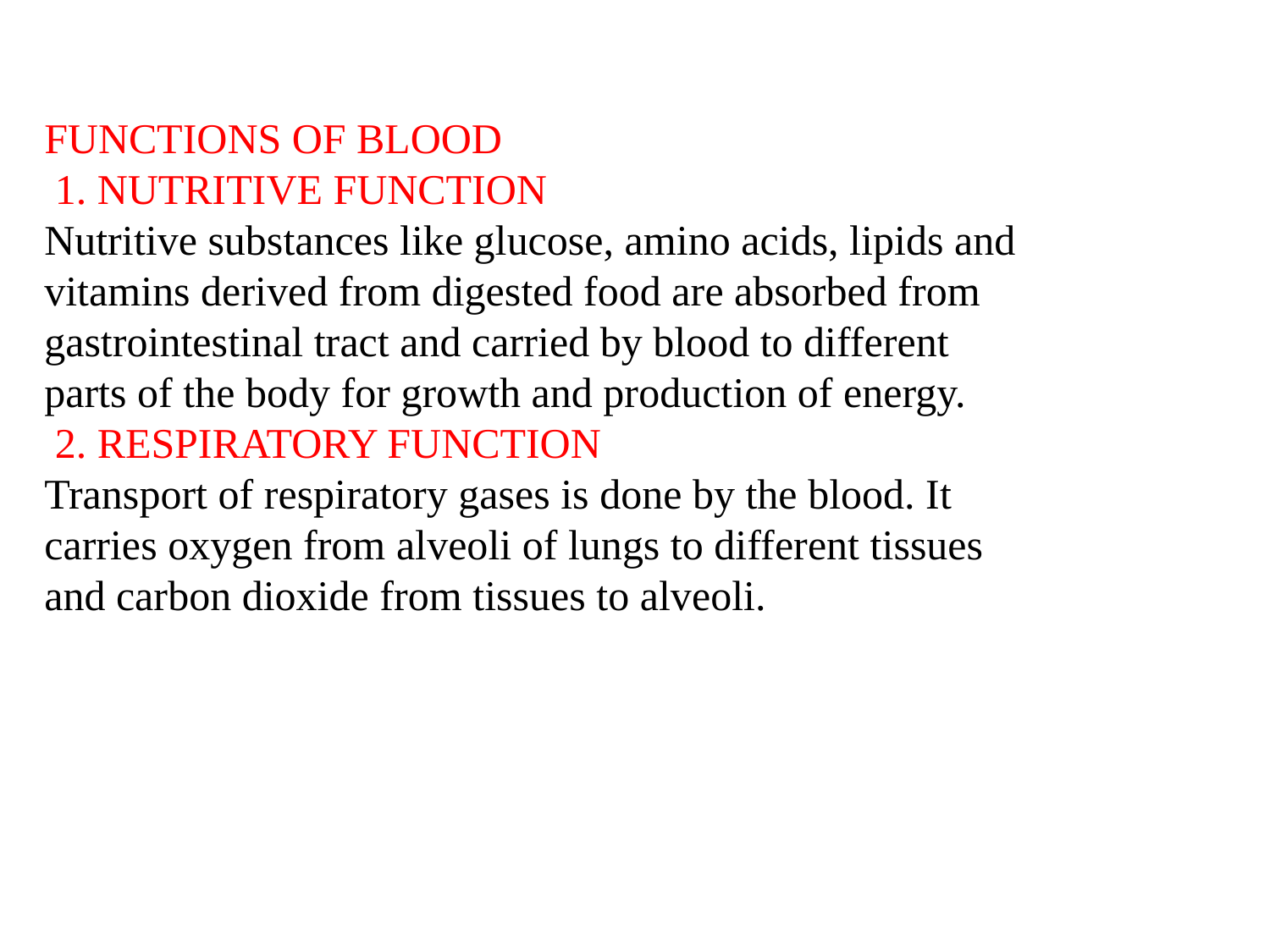

FUNCTIONS OF BLOOD
 1. NUTRITIVE FUNCTION
Nutritive substances like glucose, amino acids, lipids and
vitamins derived from digested food are absorbed from
gastrointestinal tract and carried by blood to different
parts of the body for growth and production of energy.
 2. RESPIRATORY FUNCTION
Transport of respiratory gases is done by the blood. It
carries oxygen from alveoli of lungs to different tissues
and carbon dioxide from tissues to alveoli.
